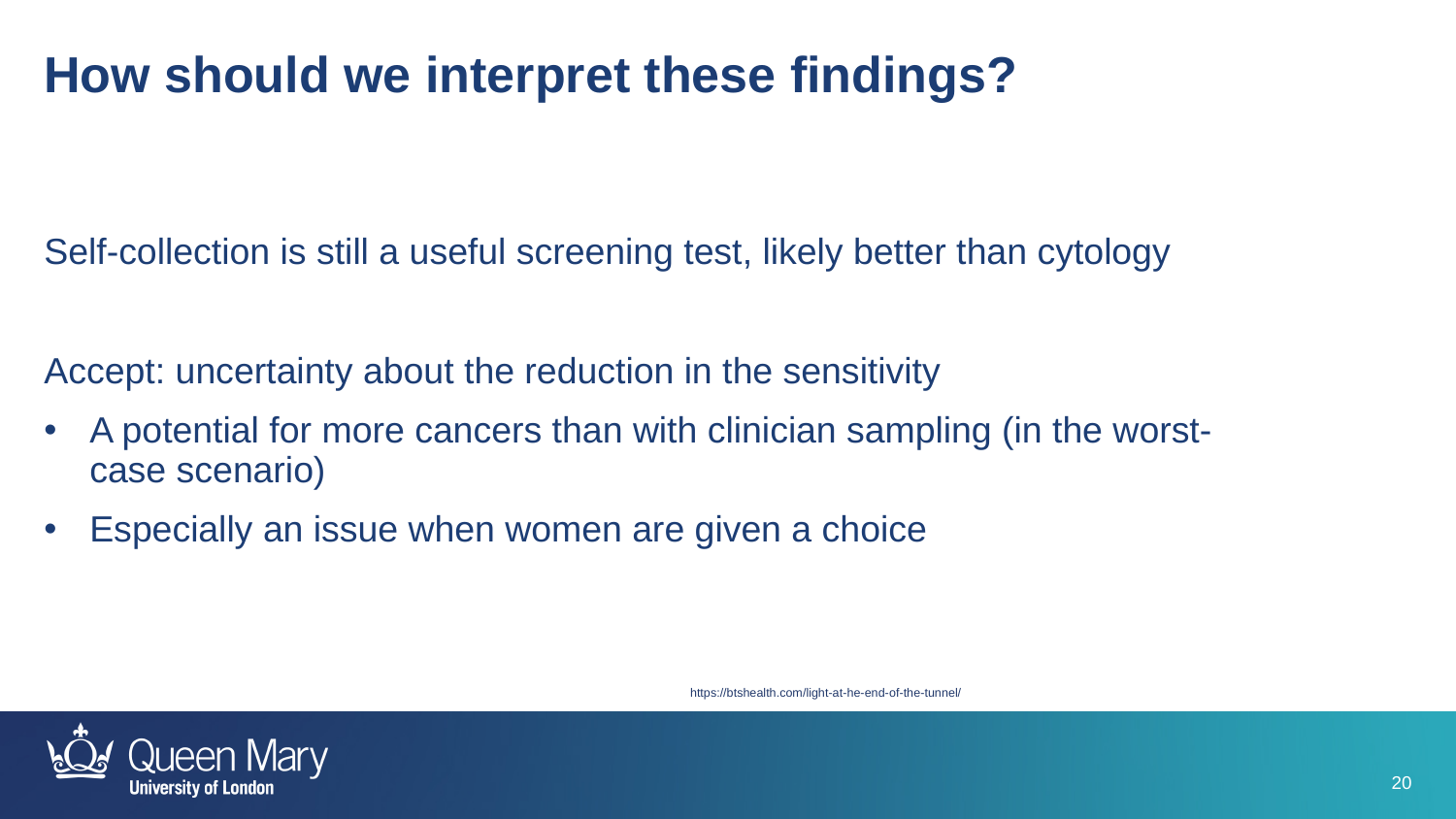

How should we interpret these findings?
Self-collection is still a useful screening test, likely better than cytology

Accept: uncertainty about the reduction in the sensitivity
A potential for more cancers than with clinician sampling (in the worst-case scenario)
Especially an issue when women are given a choice

https://btshealth.com/light-at-he-end-of-the-tunnel/